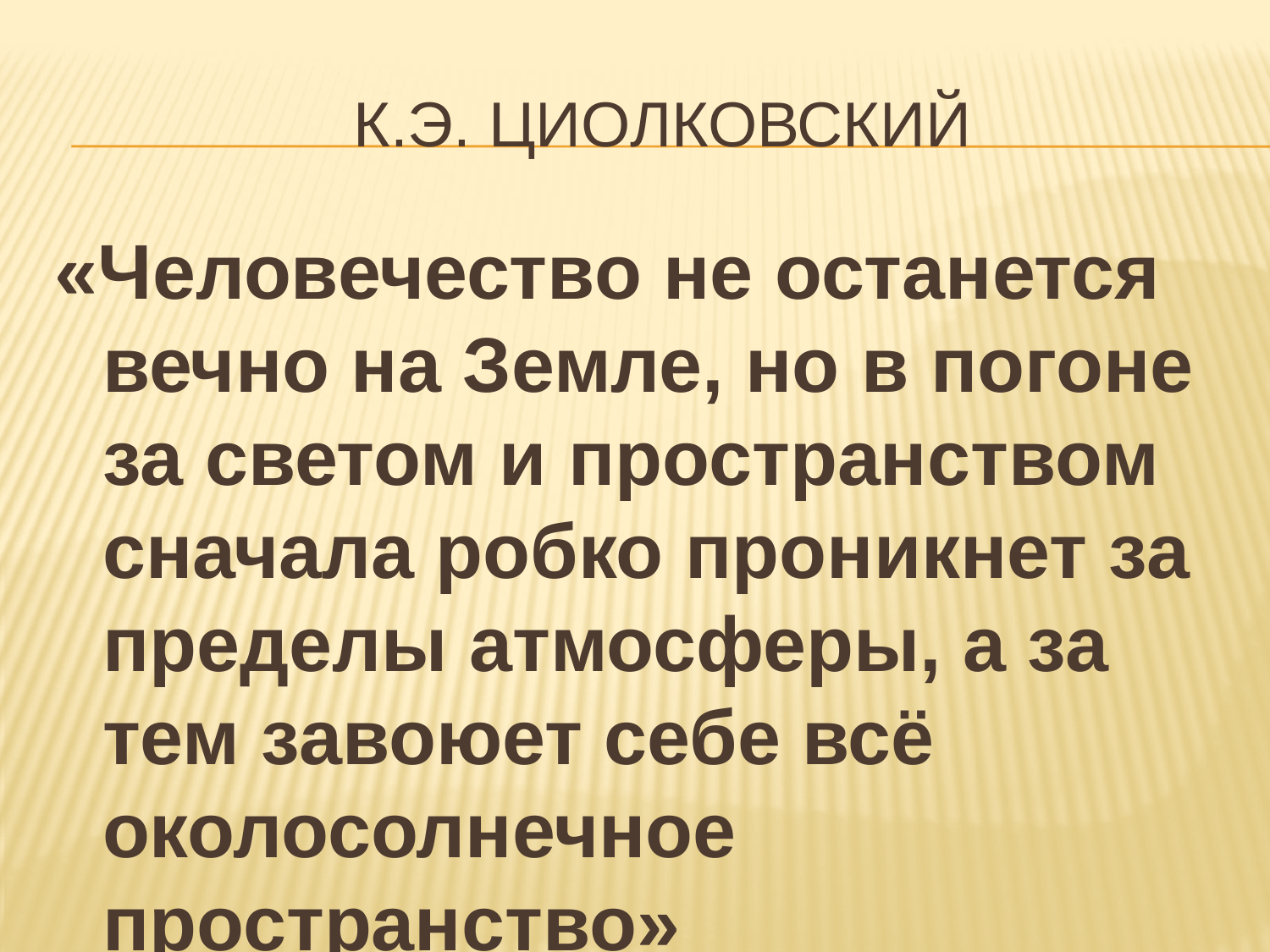

# К.э. циолковский
«Человечество не останется вечно на Земле, но в погоне за светом и пространством сначала робко проникнет за пределы атмосферы, а за тем завоюет себе всё околосолнечное пространство»